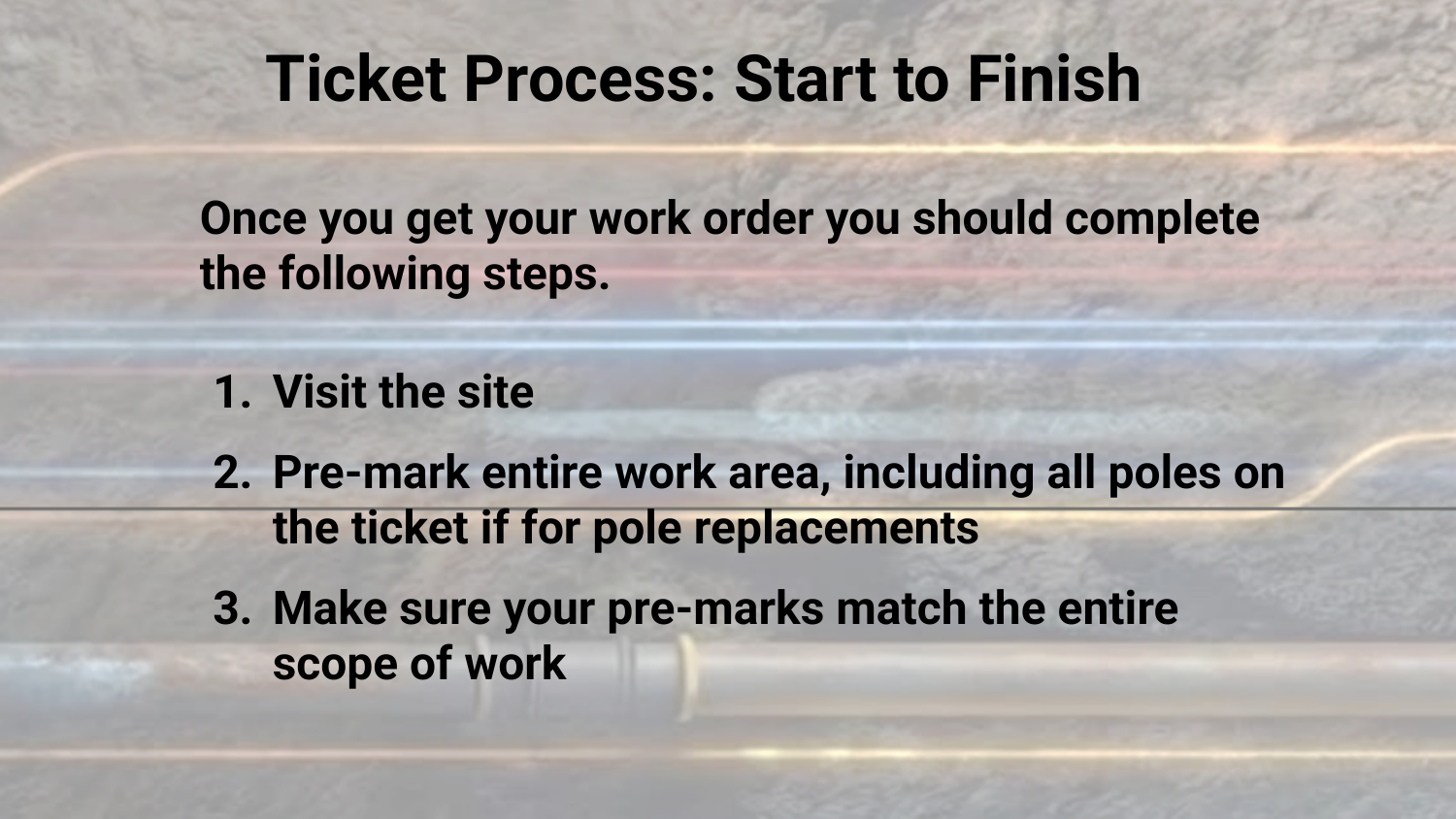

Ticket Process: Start to Finish
Once you get your work order you should complete the following steps.

Visit the site
Pre-mark entire work area, including all poles on the ticket if for pole replacements
Make sure your pre-marks match the entire scope of work